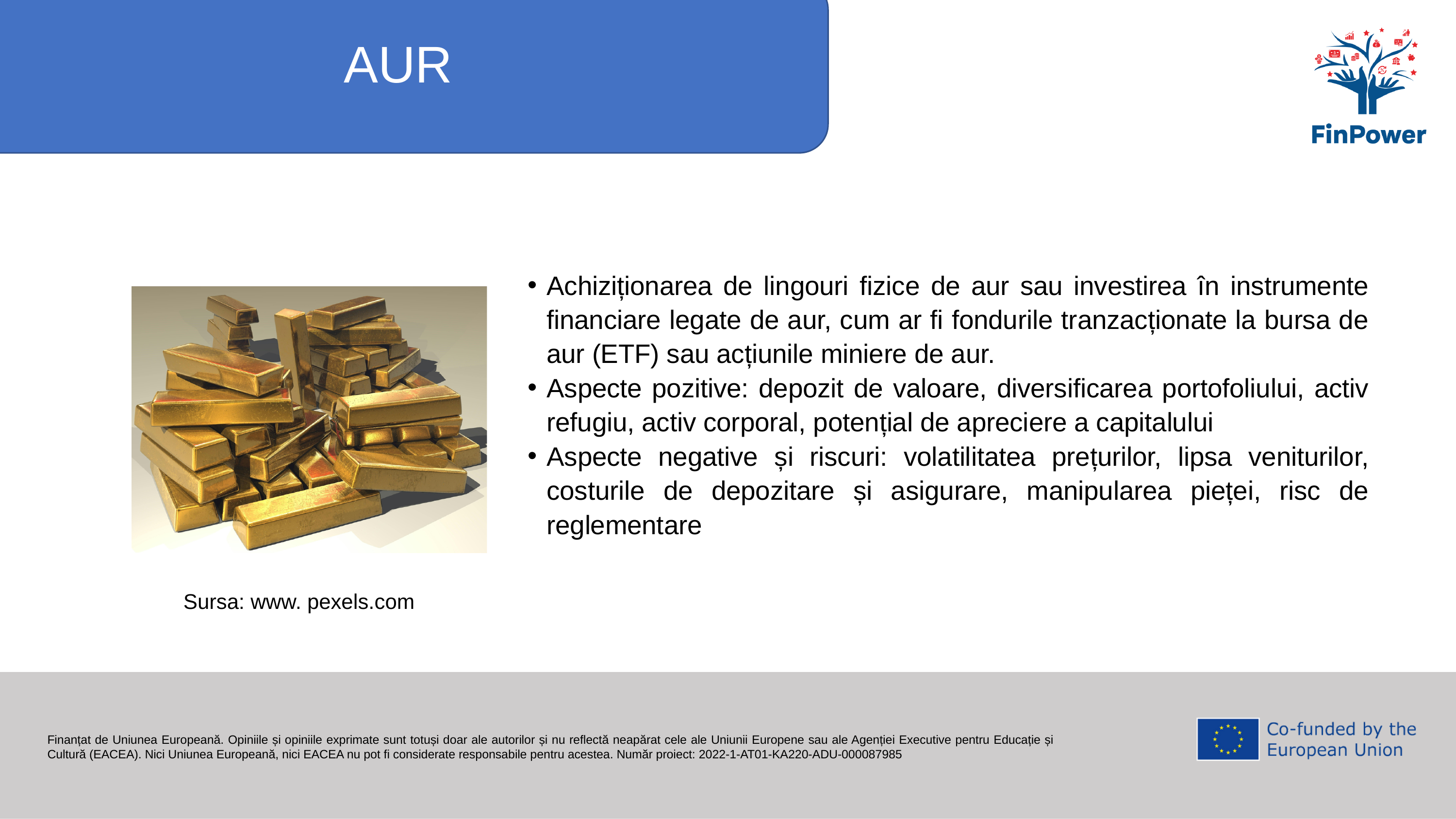

AUR

Achiziționarea de lingouri fizice de aur sau investirea în instrumente financiare legate de aur, cum ar fi fondurile tranzacționate la bursa de aur (ETF) sau acțiunile miniere de aur.
Aspecte pozitive: depozit de valoare, diversificarea portofoliului, activ refugiu, activ corporal, potențial de apreciere a capitalului
Aspecte negative și riscuri: volatilitatea prețurilor, lipsa veniturilor, costurile de depozitare și asigurare, manipularea pieței, risc de reglementare

Sursa: www. pexels.com

Finanțat de Uniunea Europeană. Opiniile și opiniile exprimate sunt totuși doar ale autorilor și nu reflectă neapărat cele ale Uniunii Europene sau ale Agenției Executive pentru Educație și Cultură (EACEA). Nici Uniunea Europeană, nici EACEA nu pot fi considerate responsabile pentru acestea. Număr proiect: 2022-1-AT01-KA220-ADU-000087985